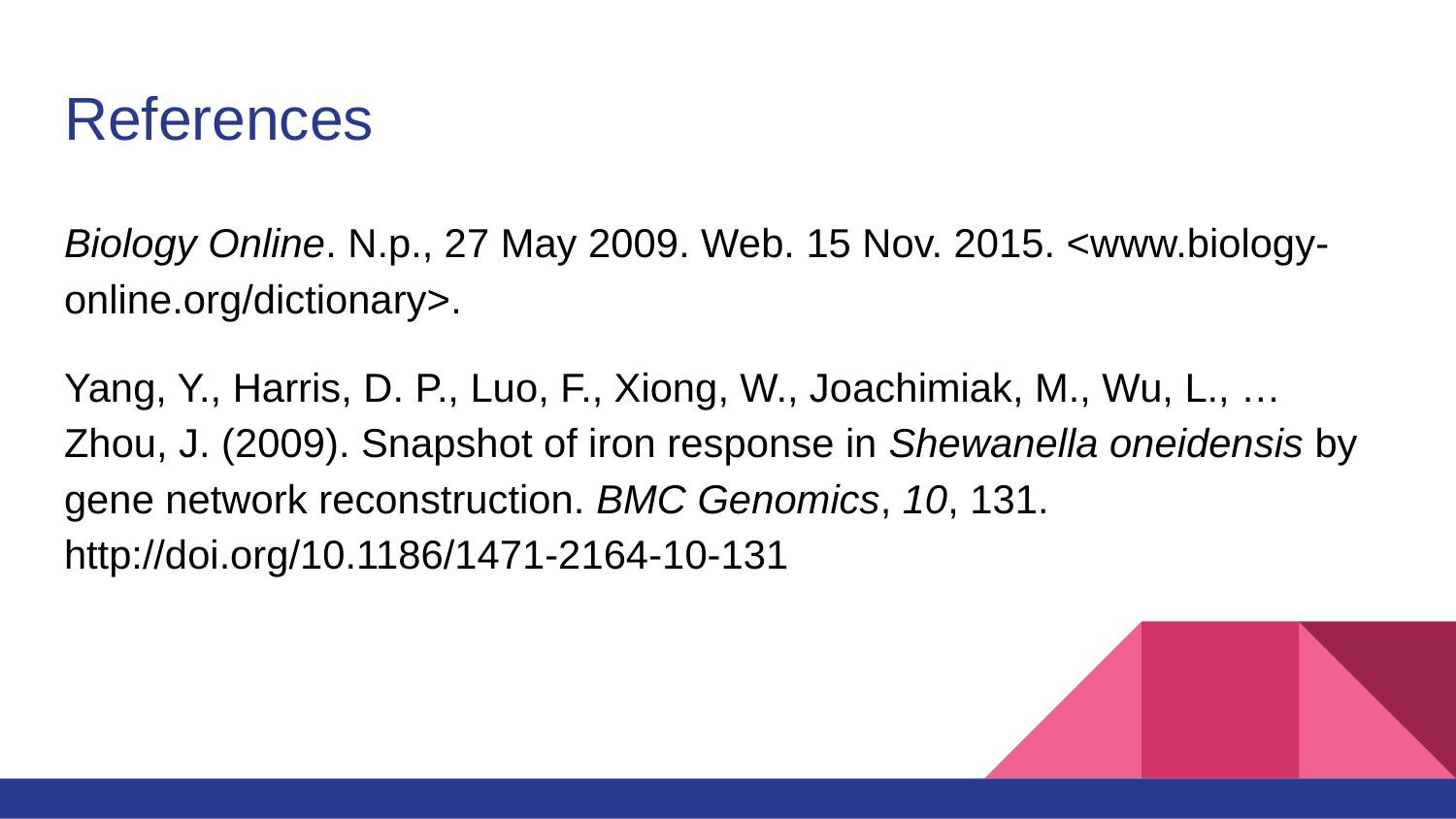

# References
Biology Online. N.p., 27 May 2009. Web. 15 Nov. 2015. <www.biology-online.org/dictionary>.
Yang, Y., Harris, D. P., Luo, F., Xiong, W., Joachimiak, M., Wu, L., … Zhou, J. (2009). Snapshot of iron response in Shewanella oneidensis by gene network reconstruction. BMC Genomics, 10, 131. http://doi.org/10.1186/1471-2164-10-131